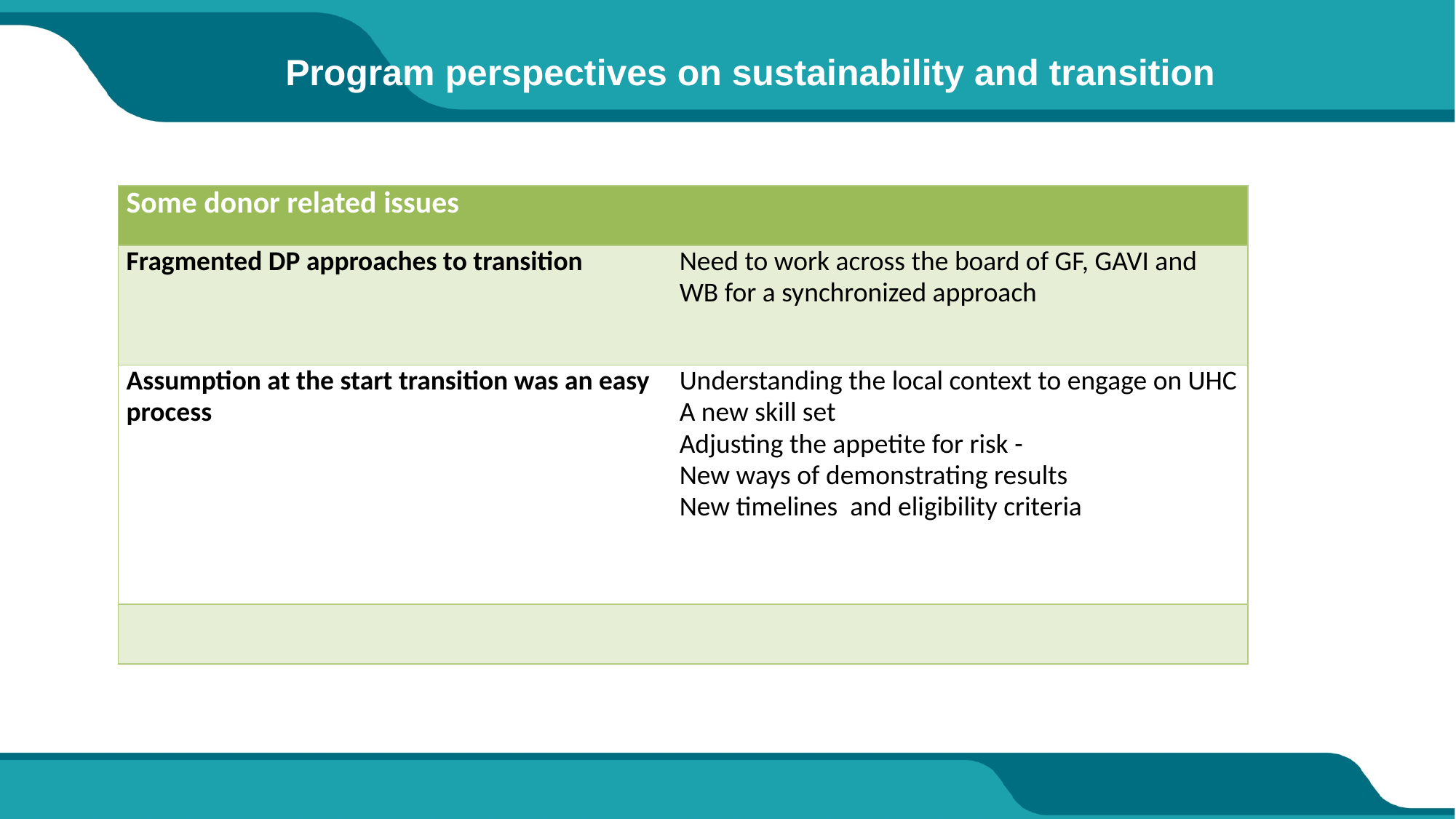

Program perspectives on sustainability and transition

| Some donor related issues |  |
| --- | --- |
| Fragmented DP approaches to transition | Need to work across the board of GF, GAVI and WB for a synchronized approach |
| Assumption at the start transition was an easy process | Understanding the local context to engage on UHC A new skill set Adjusting the appetite for risk - New ways of demonstrating results New timelines and eligibility criteria |
|  |  |